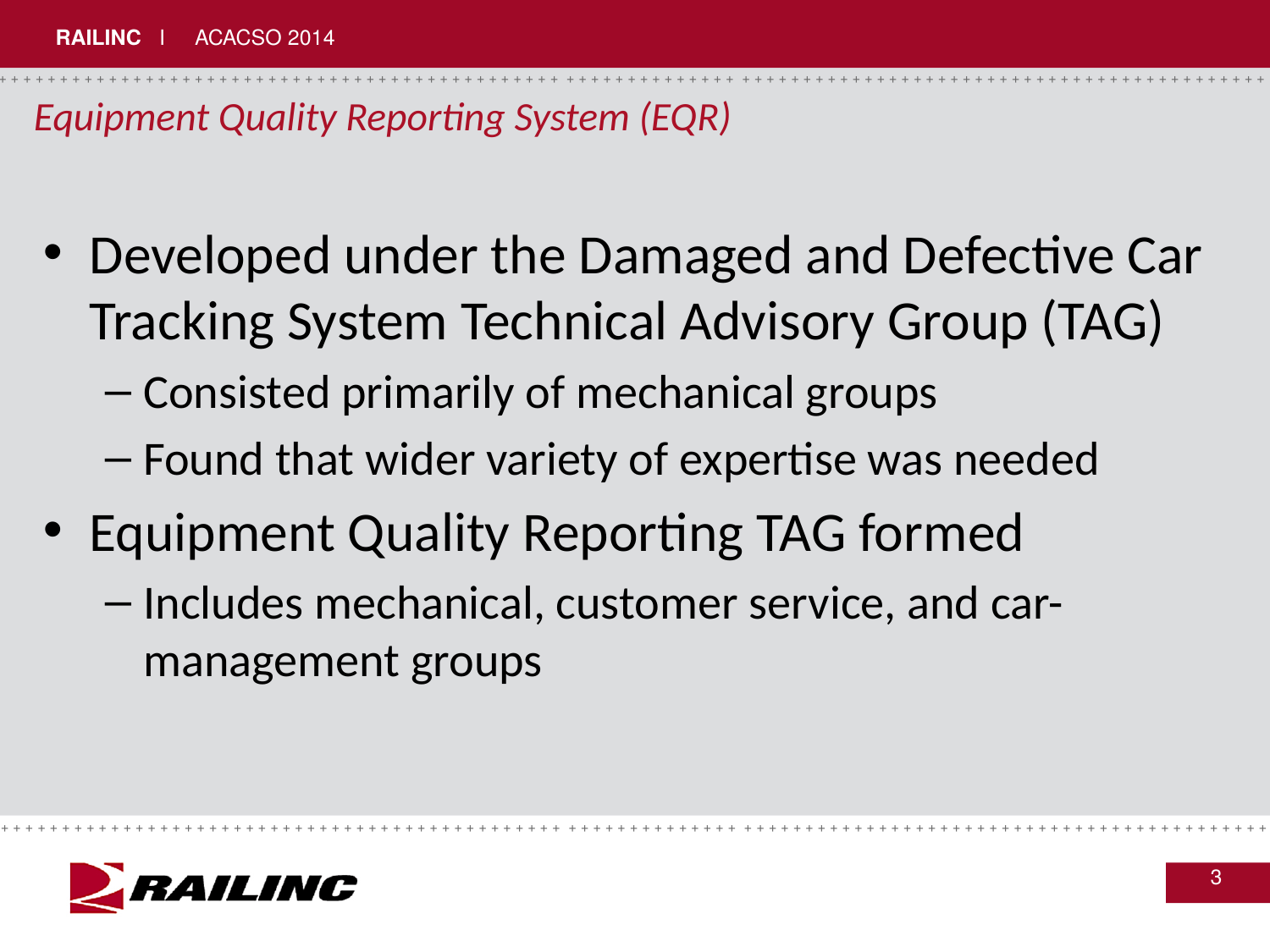

# Equipment Quality Reporting System (EQR)
Developed under the Damaged and Defective Car Tracking System Technical Advisory Group (TAG)
Consisted primarily of mechanical groups
Found that wider variety of expertise was needed
Equipment Quality Reporting TAG formed
Includes mechanical, customer service, and car-management groups

3